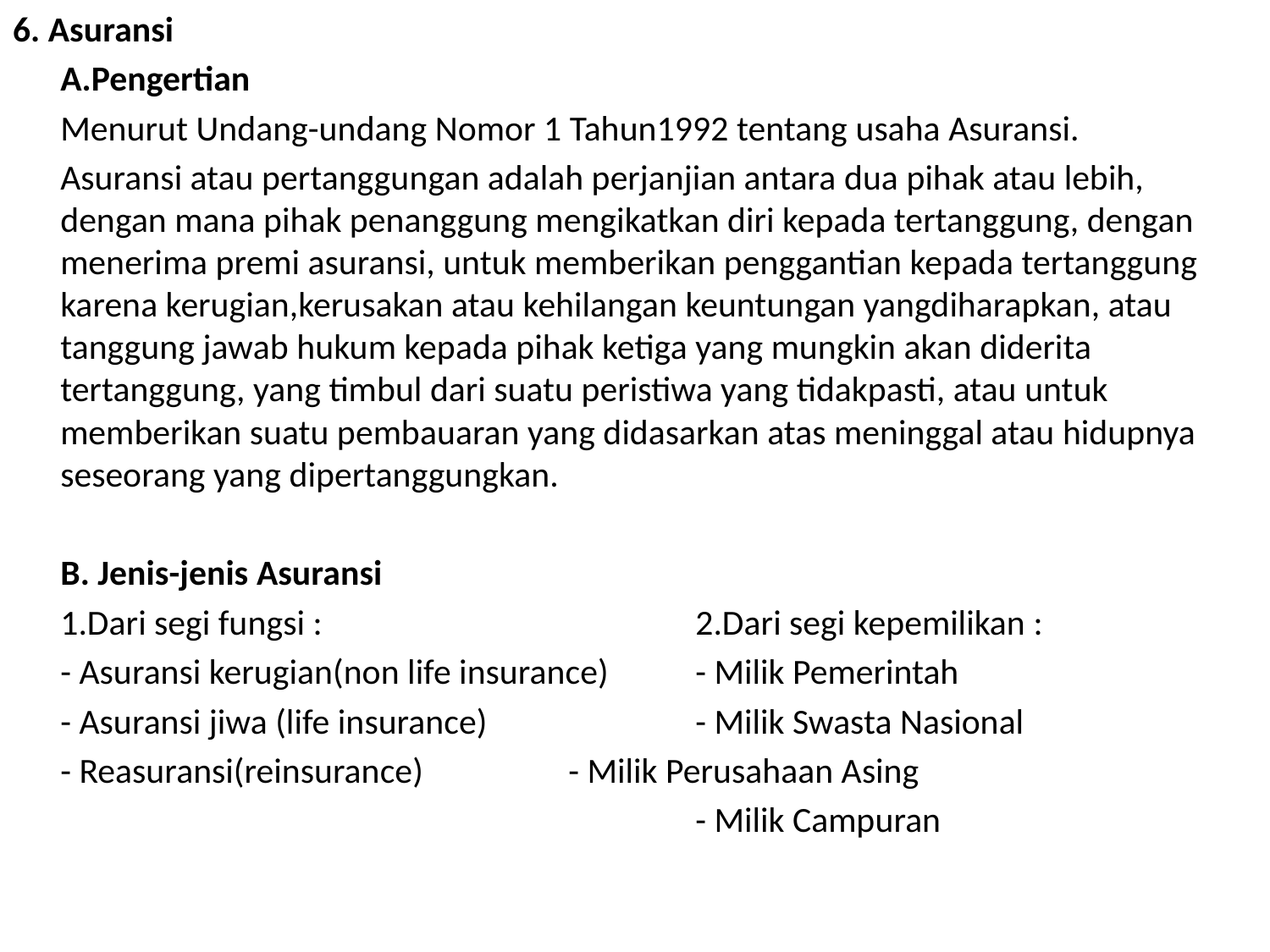

6. Asuransi
	A.Pengertian
	Menurut Undang-undang Nomor 1 Tahun1992 tentang usaha Asuransi.
	Asuransi atau pertanggungan adalah perjanjian antara dua pihak atau lebih, dengan mana pihak penanggung mengikatkan diri kepada tertanggung, dengan menerima premi asuransi, untuk memberikan penggantian kepada tertanggung karena kerugian,kerusakan atau kehilangan keuntungan yangdiharapkan, atau tanggung jawab hukum kepada pihak ketiga yang mungkin akan diderita tertanggung, yang timbul dari suatu peristiwa yang tidakpasti, atau untuk memberikan suatu pembauaran yang didasarkan atas meninggal atau hidupnya seseorang yang dipertanggungkan.

	B. Jenis-jenis Asuransi
	1.Dari segi fungsi :			2.Dari segi kepemilikan :
	- Asuransi kerugian(non life insurance)	- Milik Pemerintah
	- Asuransi jiwa (life insurance)		- Milik Swasta Nasional
	- Reasuransi(reinsurance)		- Milik Perusahaan Asing
						- Milik Campuran